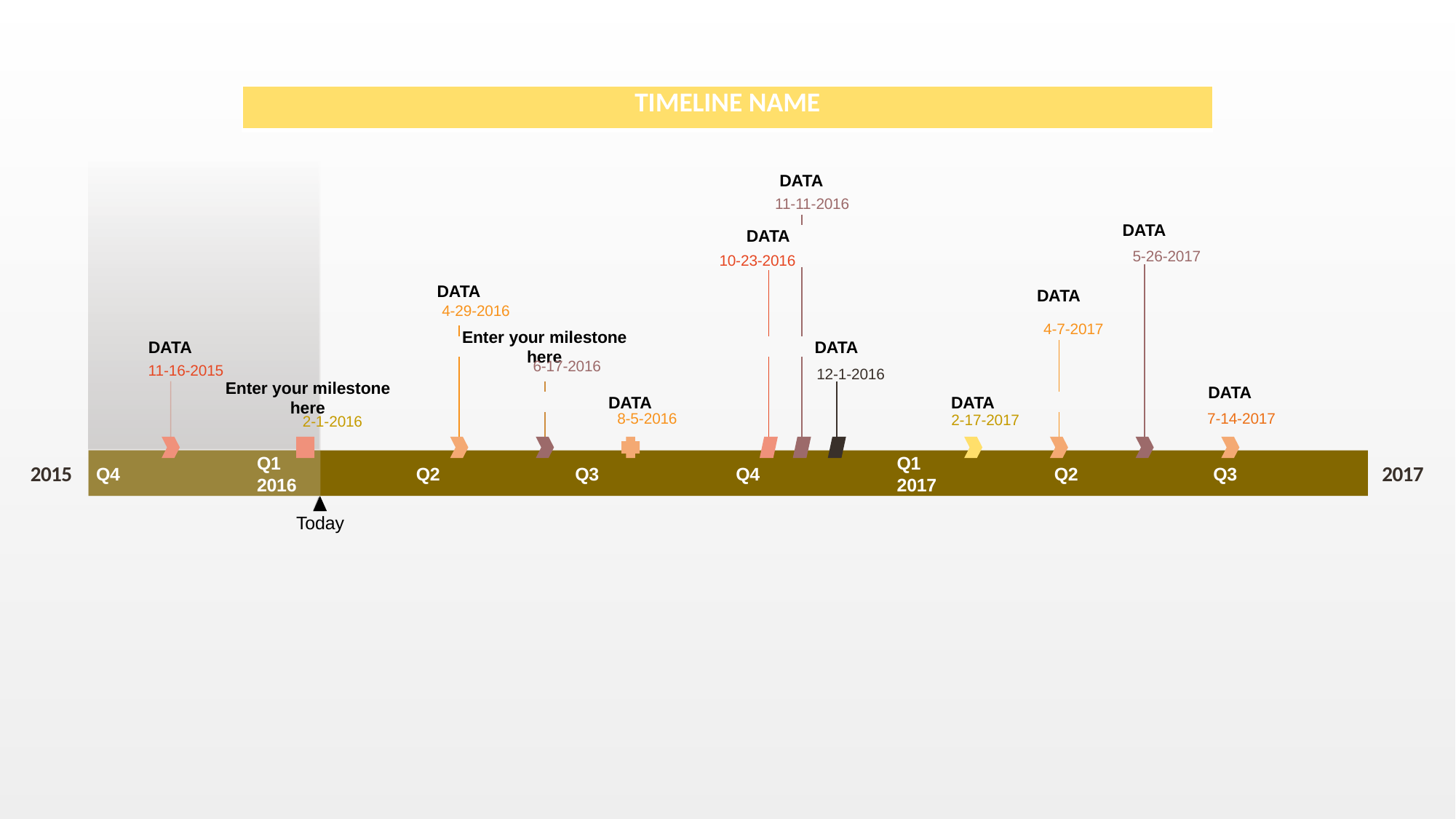

| TIMELINE NAME |
| --- |

DATA
11-11-2016
DATA
DATA
5-26-2017
10-23-2016
DATA
DATA
4-29-2016
4-7-2017
DATA
DATA
Enter your milestone here
6-17-2016
11-16-2015
12-1-2016
DATA
Enter your milestone here
DATA
DATA
7-14-2017
8-5-2016
2-17-2017
2-1-2016

Q1
2016
Q1
2017
2015
2017
Q4
Q2
Q3
Q4
Q2
Q3

Today